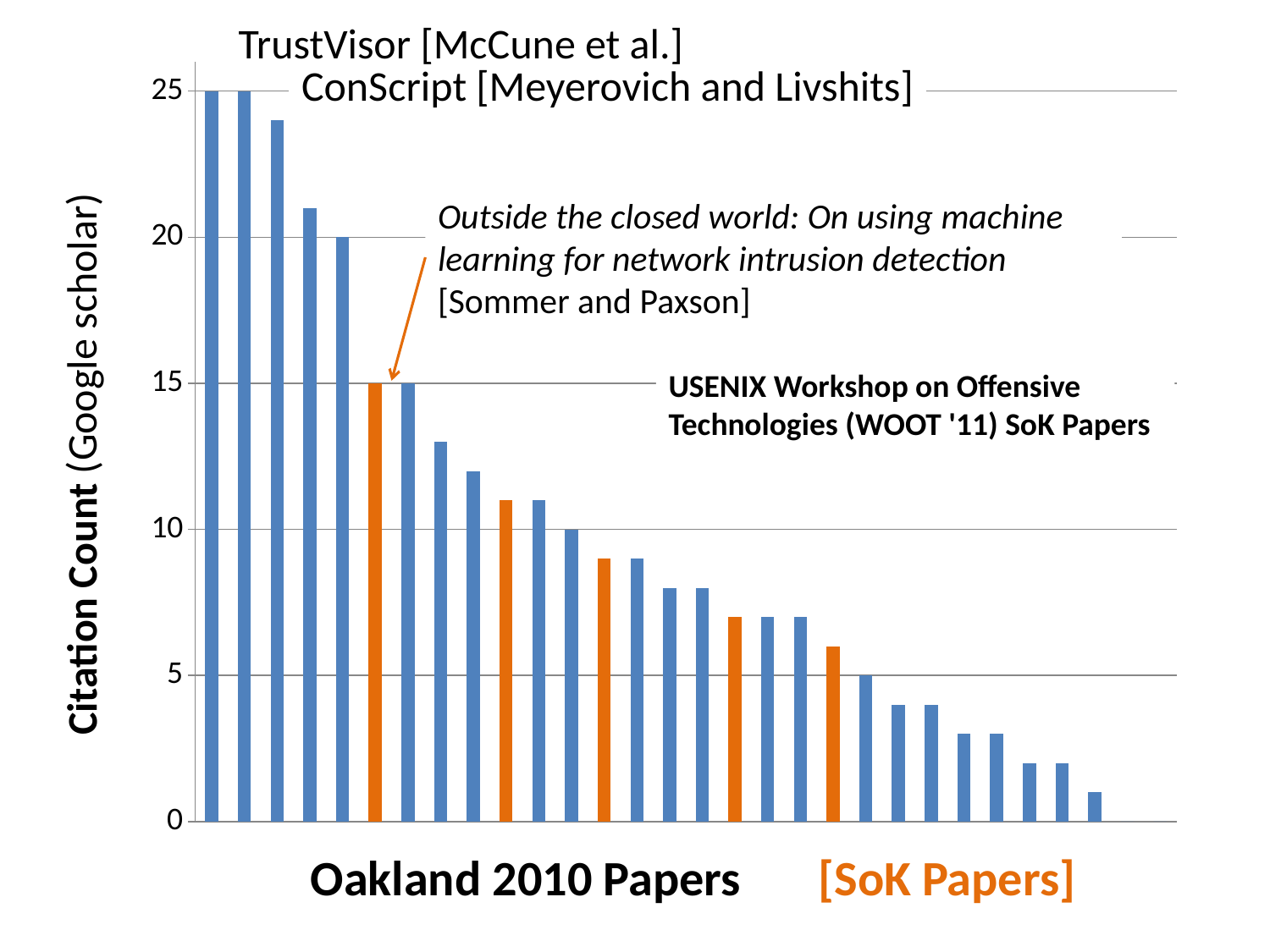

TrustVisor [McCune et al.]

### Chart

| Category |  |
|---|---|
ConScript [Meyerovich and Livshits]
Outside the closed world: On using machine learning for network intrusion detection [Sommer and Paxson]
USENIX Workshop on Offensive Technologies (WOOT '11) SoK Papers
Citation Count (Google scholar)
Oakland 2010 Papers 	[SoK Papers]